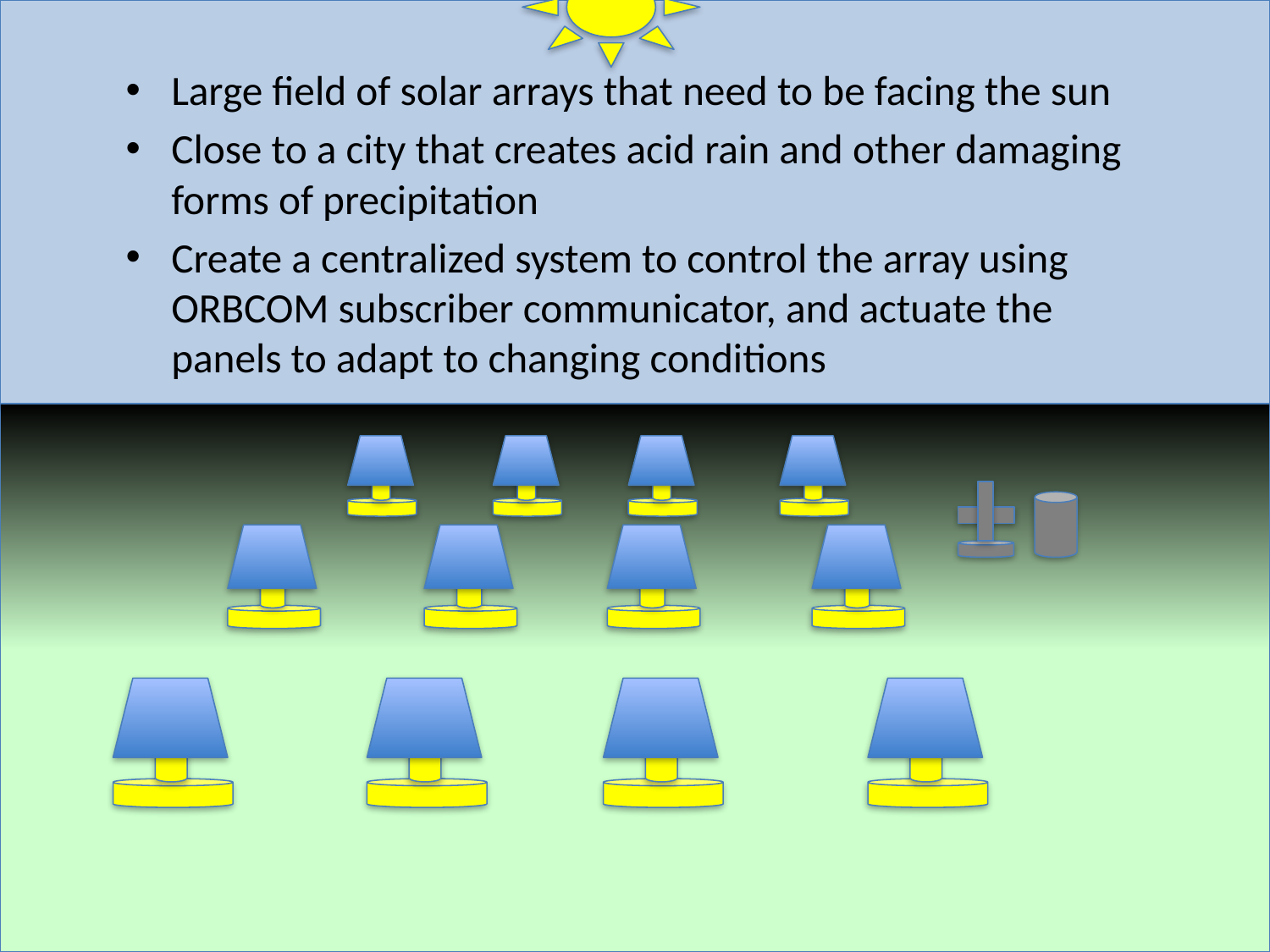

Large field of solar arrays that need to be facing the sun
Close to a city that creates acid rain and other damaging forms of precipitation
Create a centralized system to control the array using ORBCOM subscriber communicator, and actuate the panels to adapt to changing conditions